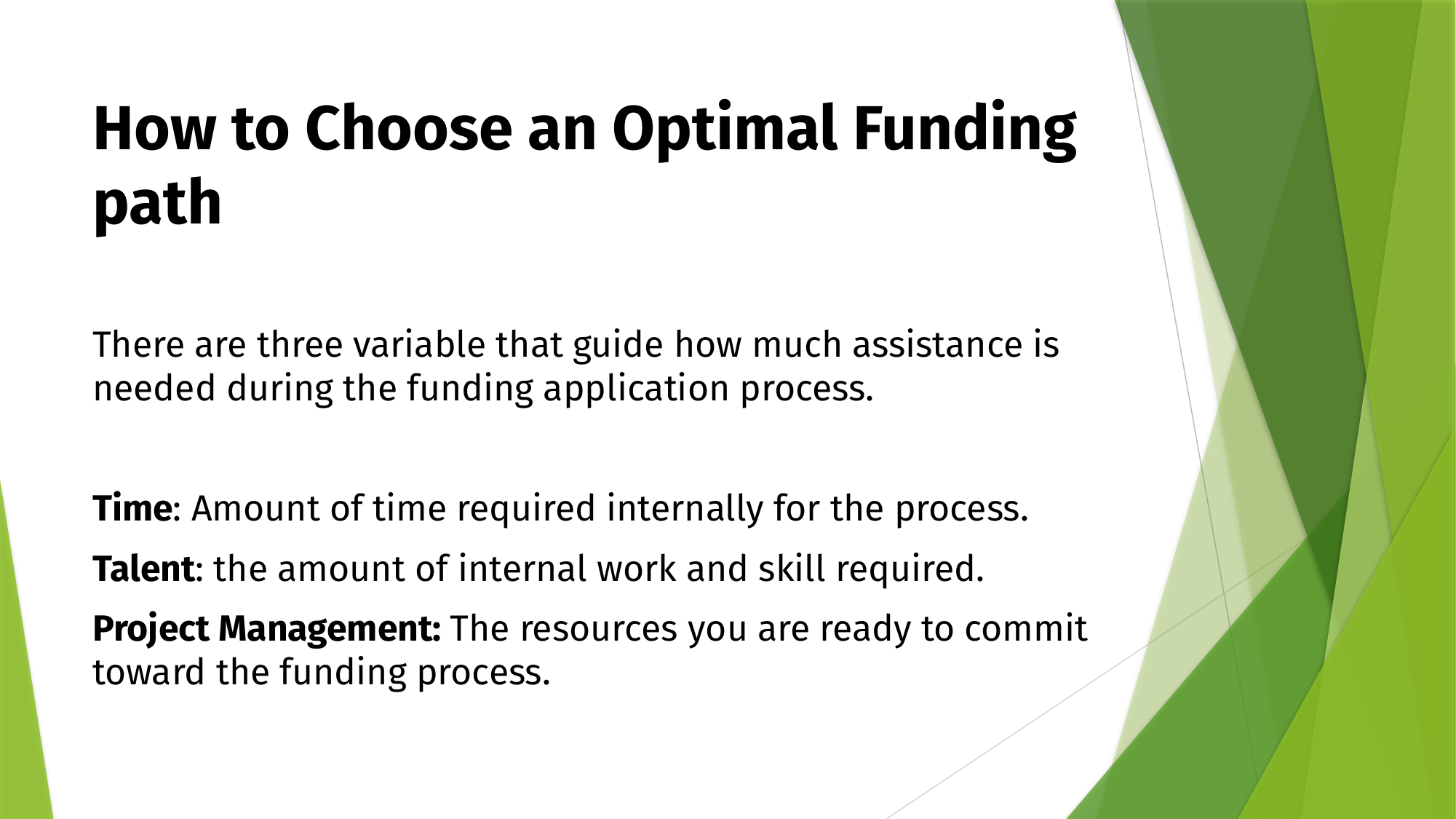

How to Choose an Optimal Funding path

There are three variable that guide how much assistance is needed during the funding application process.

Time: Amount of time required internally for the process.
Talent: the amount of internal work and skill required.
Project Management: The resources you are ready to commit toward the funding process.